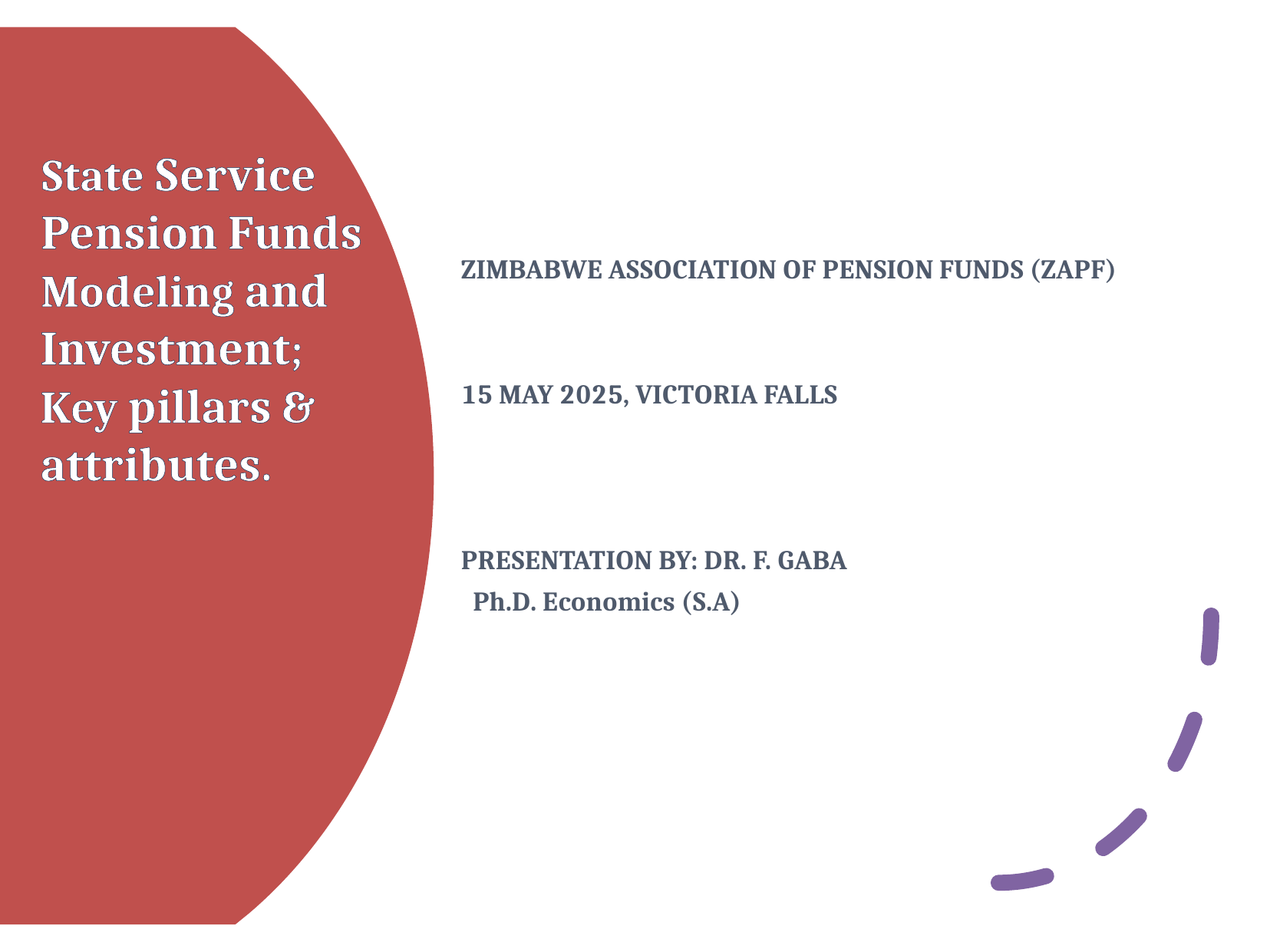

ZIMBABWE ASSOCIATION OF PENSION FUNDS (ZAPF)

15 MAY 2025, VICTORIA FALLS

PRESENTATION BY: DR. F. GABA
  Ph.D. Economics (S.A)
# State Service Pension Funds Modeling and Investment; Key pillars & attributes.